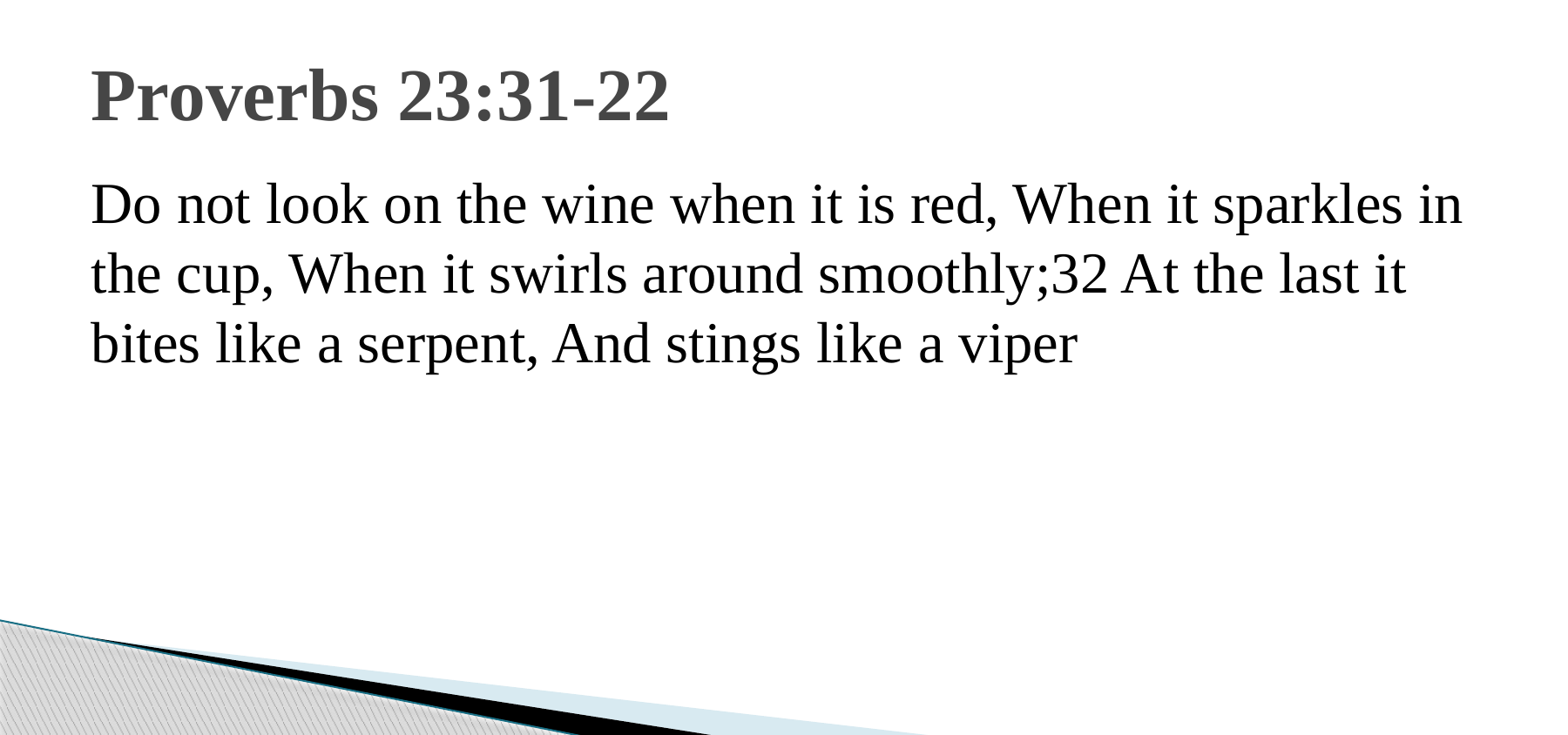

# Proverbs 23:31-22
Do not look on the wine when it is red, When it sparkles in the cup, When it swirls around smoothly;32 At the last it bites like a serpent, And stings like a viper